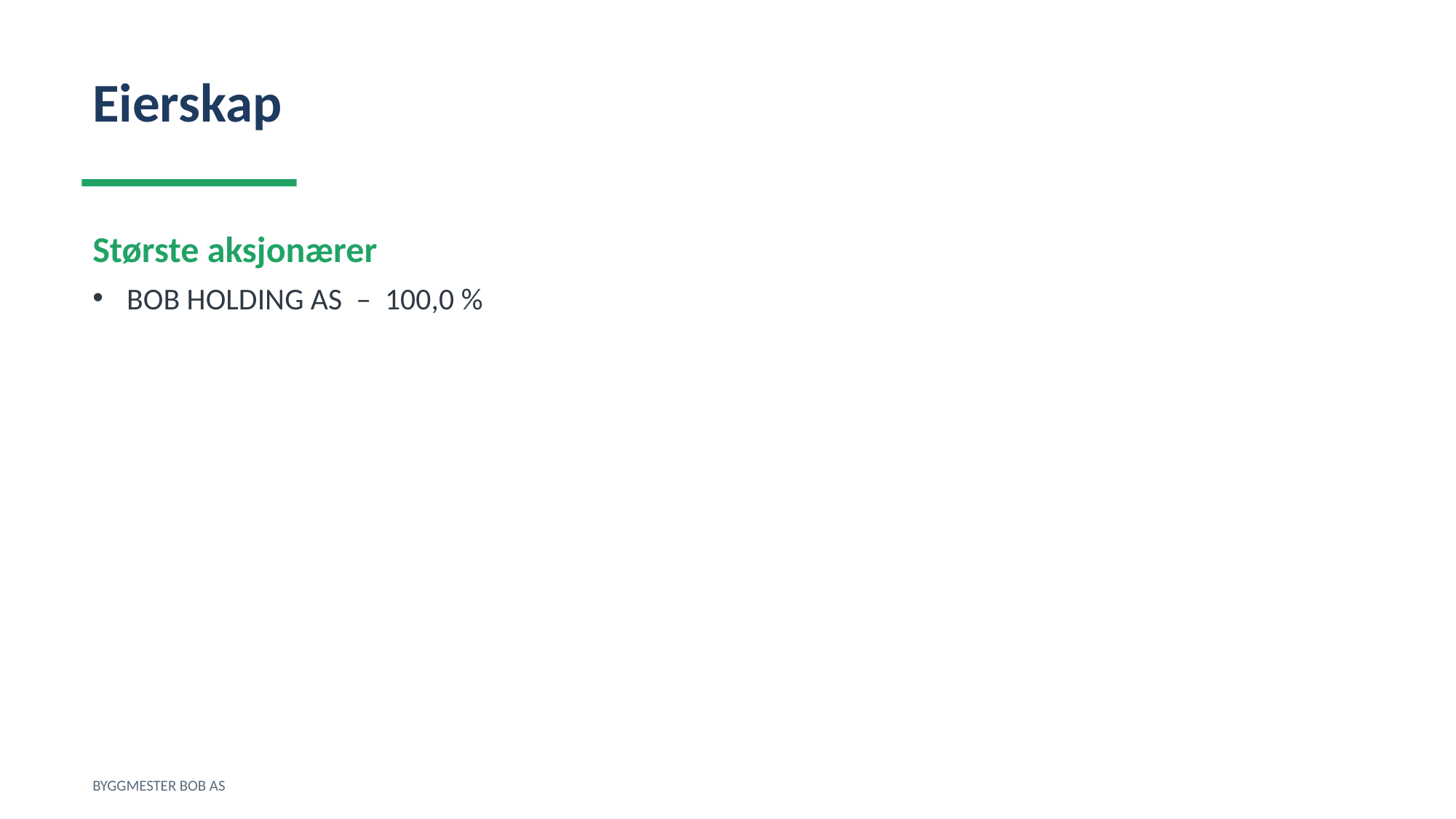

Eierskap

Største aksjonærer
BOB HOLDING AS  –  100,0 %
BYGGMESTER BOB AS